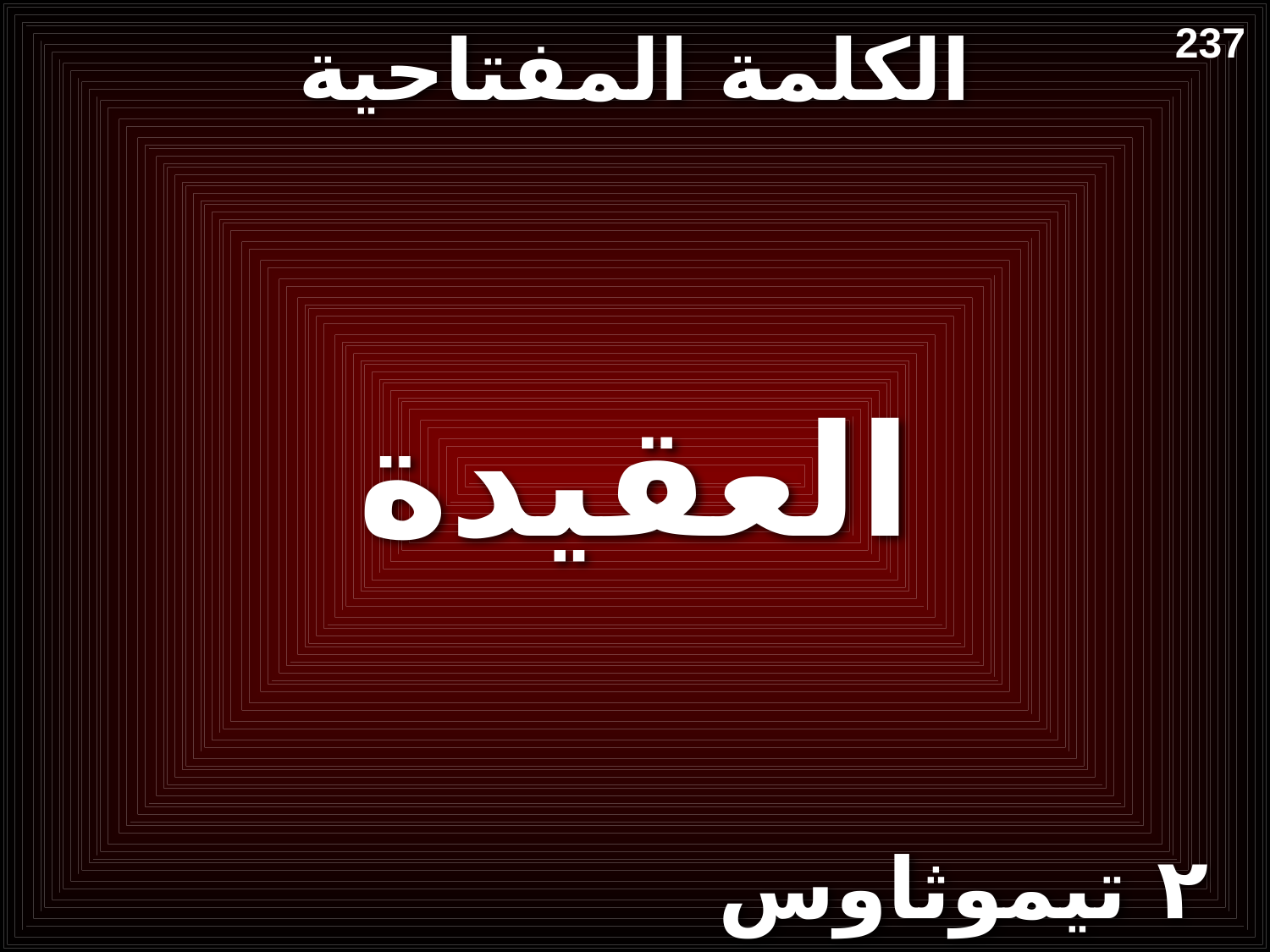

# الكلمة المفتاحية
237

العقيدة
٢ تيموثاوس